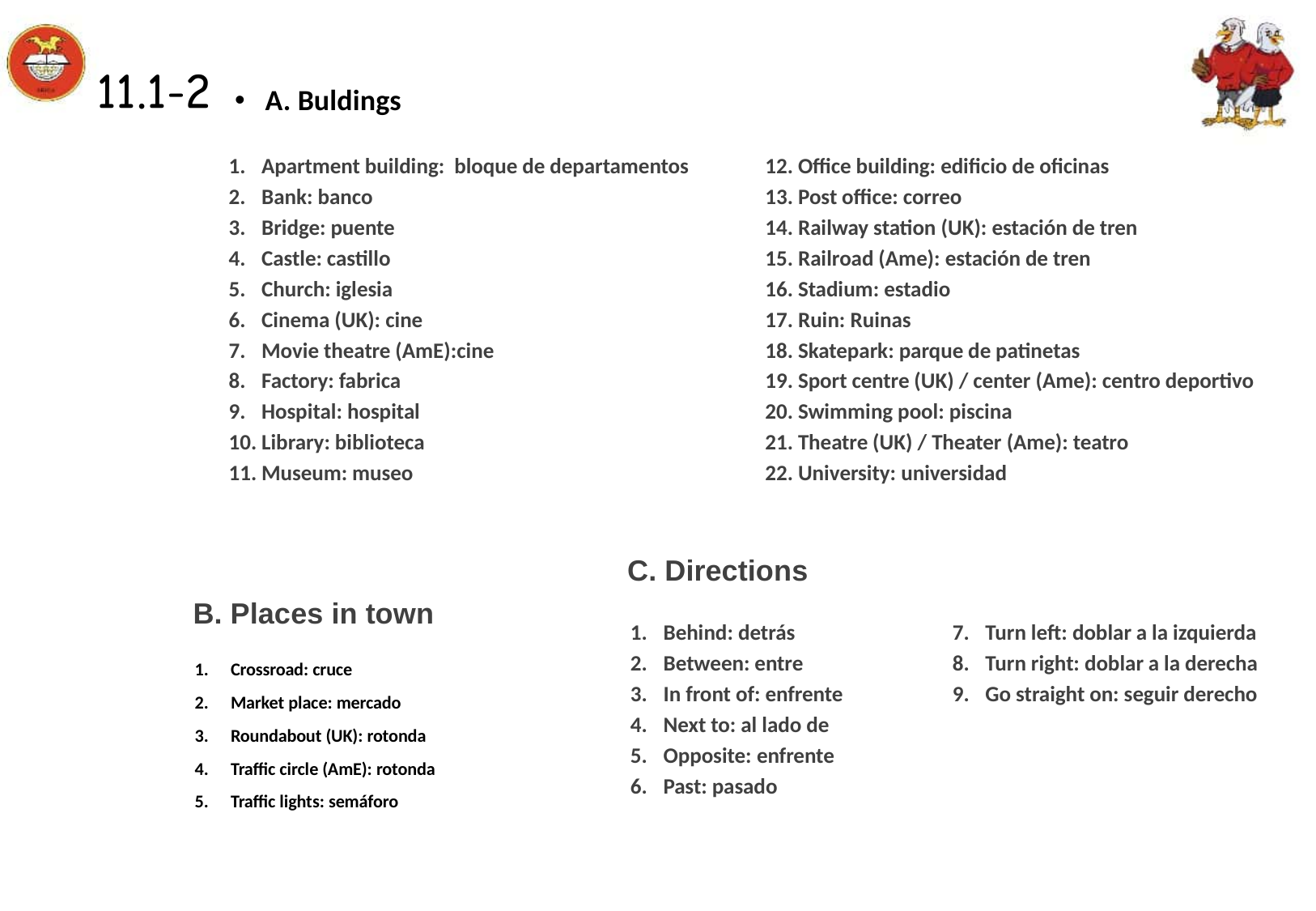

11.1-2
A. Buldings
Apartment building:  bloque de departamentos
Bank: banco
Bridge: puente
Castle: castillo
Church: iglesia
Cinema (UK): cine
Movie theatre (AmE):cine
Factory: fabrica
Hospital: hospital
Library: biblioteca
Museum: museo

Office building: edificio de oficinas
Post office: correo
Railway station (UK): estación de tren
Railroad (Ame): estación de tren
Stadium: estadio
Ruin: Ruinas
Skatepark: parque de patinetas
Sport centre (UK) / center (Ame): centro deportivo
Swimming pool: piscina
Theatre (UK) / Theater (Ame): teatro
University: universidad

C. Directions
B. Places in town
Behind: detrás
Between: entre
In front of: enfrente
Next to: al lado de
Opposite: enfrente
Past: pasado
Turn left: doblar a la izquierda
Turn right: doblar a la derecha
Go straight on: seguir derecho

Crossroad: cruce
Market place: mercado
Roundabout (UK): rotonda
Traffic circle (AmE): rotonda
Traffic lights: semáforo